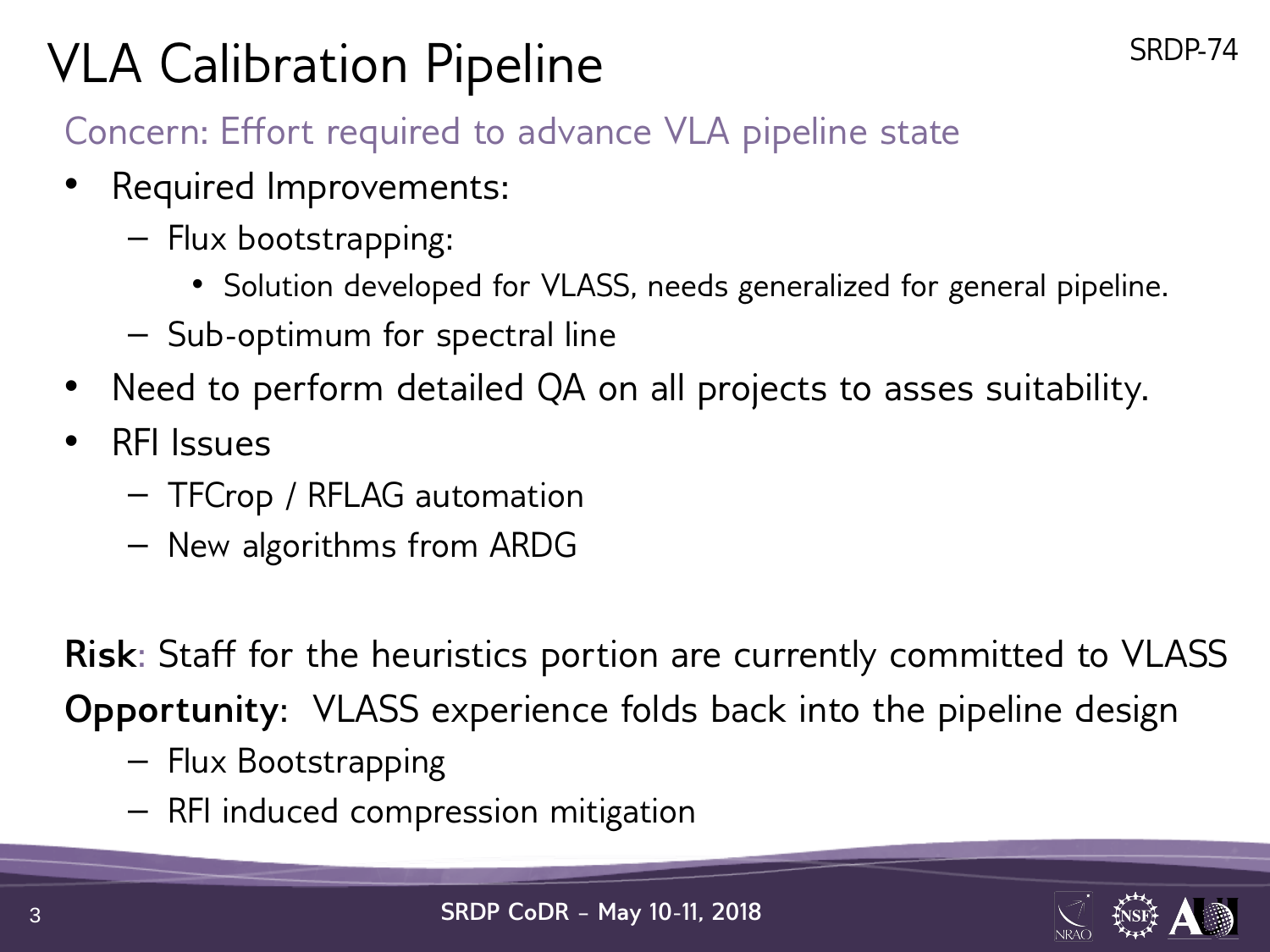

VLA Calibration Pipeline
SRDP-74
Concern: Effort required to advance VLA pipeline state
Required Improvements:
Flux bootstrapping:
Solution developed for VLASS, needs generalized for general pipeline.
Sub-optimum for spectral line
Need to perform detailed QA on all projects to asses suitability.
RFI Issues
TFCrop / RFLAG automation
New algorithms from ARDG

Risk: Staff for the heuristics portion are currently committed to VLASS
Opportunity:  VLASS experience folds back into the pipeline design
Flux Bootstrapping
RFI induced compression mitigation